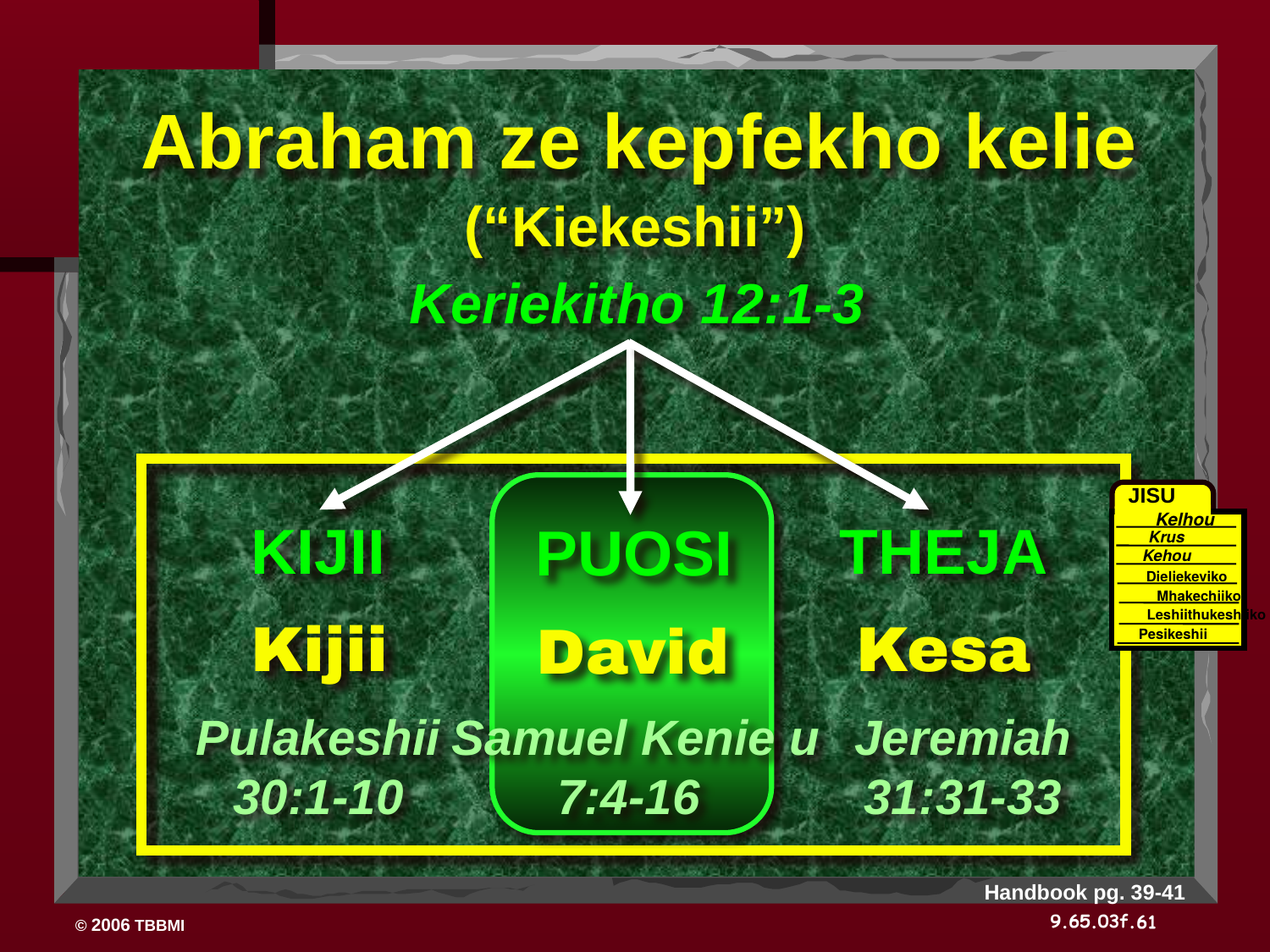

Abraham ze kepfekho kelie
(“Kiekeshii”)
Keriekitho 12:1-3

JISU

Kelhou

Krus

Kehou

Dieliekeviko

Mhakechiiko

Leshiithukeshiiko

Pesikeshii

THEJA
KIJII
PUOSI
Kijii
Kesa
David
   Jeremiah
   31:31-33
Pulakeshii
30:1-10
  Samuel Kenie u
7:4-16
Handbook pg. 39-41
61